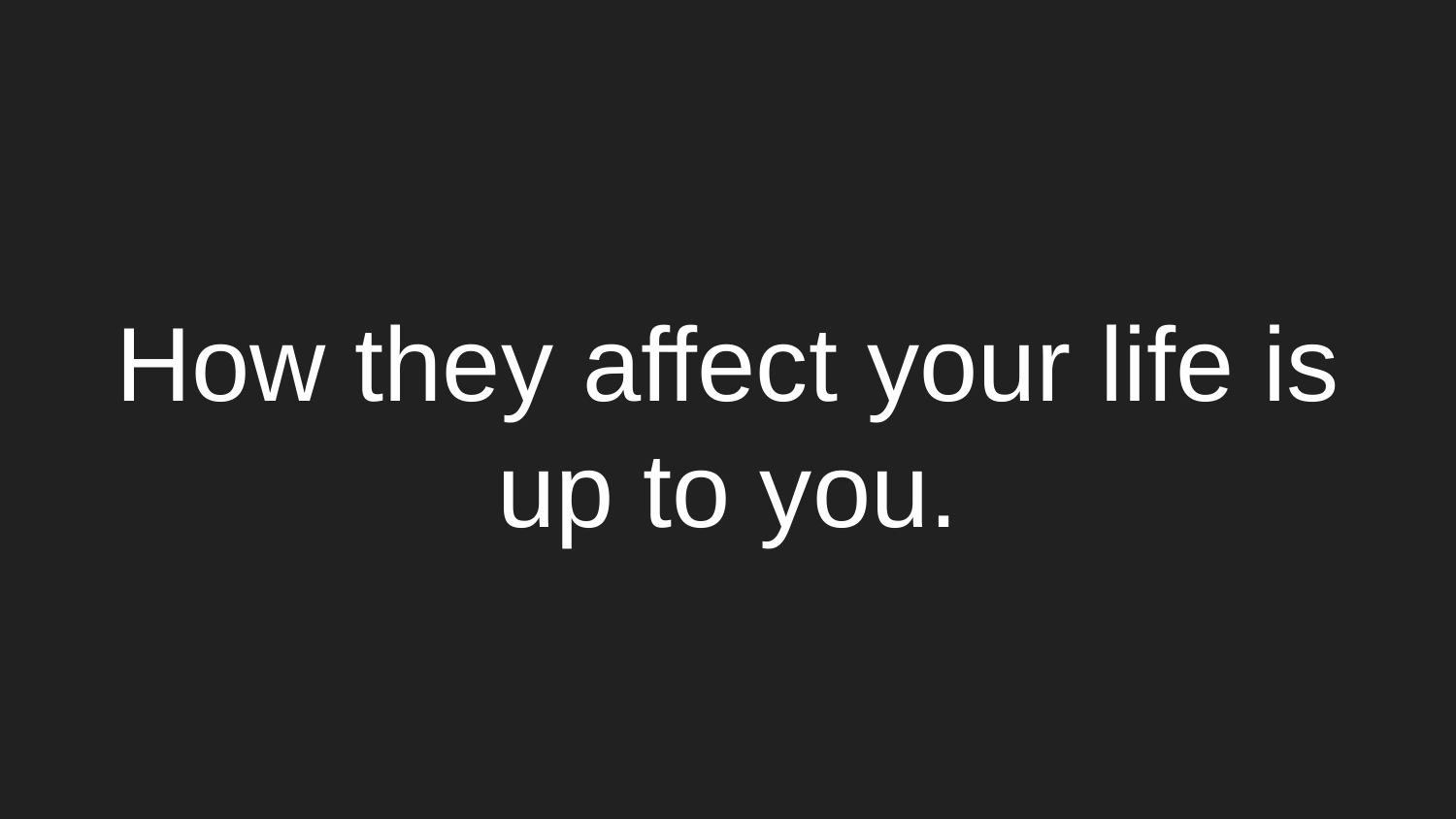

# How they affect your life is up to you.